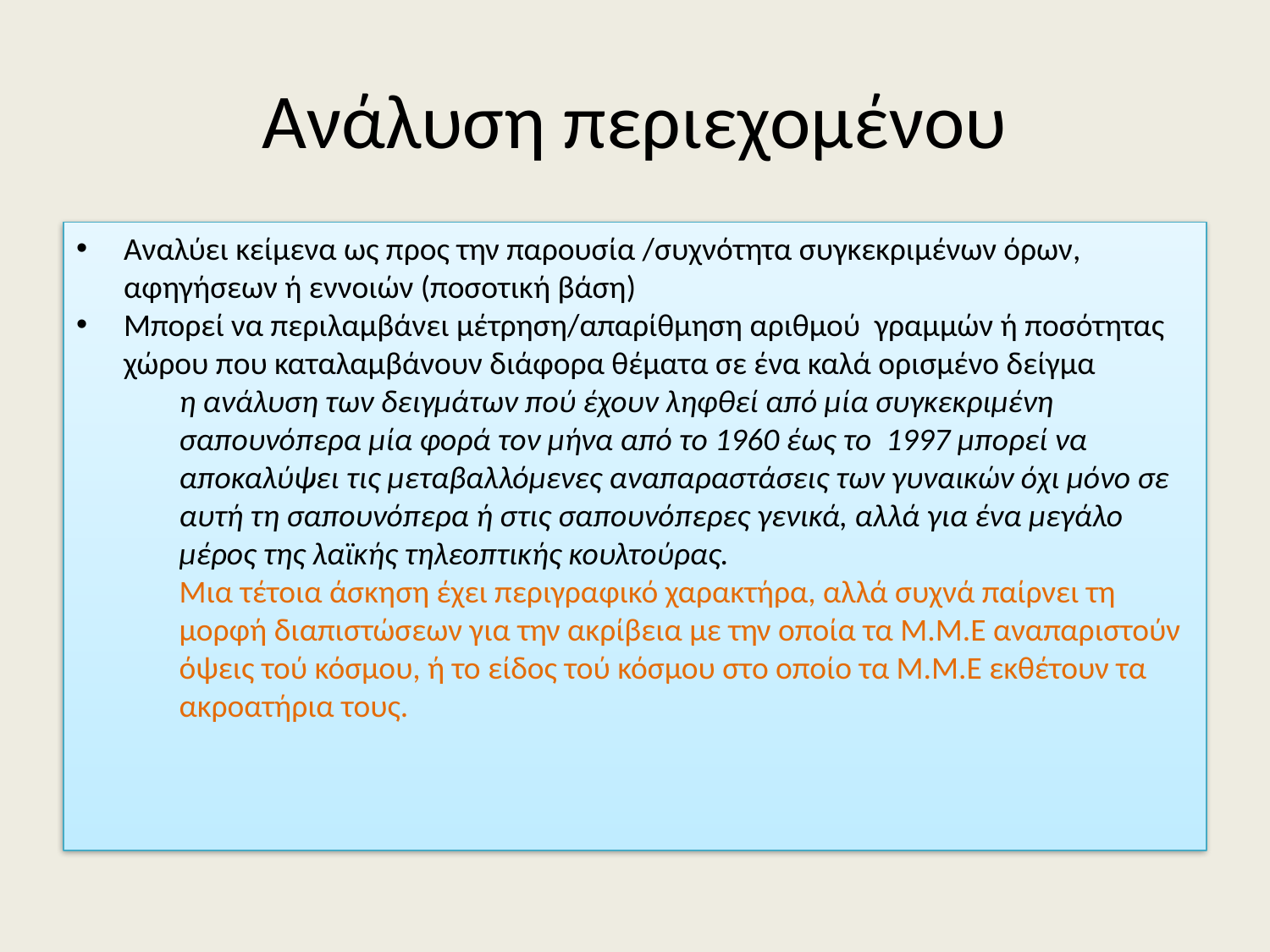

# Ανάλυση περιεχομένου
Αναλύει κείμενα ως προς την παρουσία /συχνότητα συγκεκριμένων όρων, αφηγήσεων ή εννοιών (ποσοτική βάση)
Μπορεί να περιλαμβάνει μέτρηση/απαρίθμηση αριθμού  γραμμών ή ποσότητας  χώρου που καταλαμβάνουν διάφορα θέματα σε ένα καλά ορισμένο δείγμα
	η ανάλυση των δειγμάτων πού έχουν ληφθεί από μία συγκεκριμένη σαπουνόπερα μία φορά τον μήνα από το 1960 έως το  1997 μπορεί να αποκαλύψει τις μεταβαλλόμενες αναπαραστάσεις των γυναικών όχι μόνο σε αυτή τη σαπουνόπερα ή στις σαπουνόπερες γενικά, αλλά για ένα μεγάλο μέρος της λαϊκής τηλεοπτικής κουλτούρας.
	Μια τέτοια άσκηση έχει περιγραφικό χαρακτήρα, αλλά συχνά παίρνει τη μορφή διαπιστώσεων για την ακρίβεια με την οποία τα Μ.Μ.Ε αναπαριστούν όψεις τού κόσμου, ή το είδος τού κόσμου στο οποίο τα Μ.Μ.Ε εκθέτουν τα ακροατήρια τους.